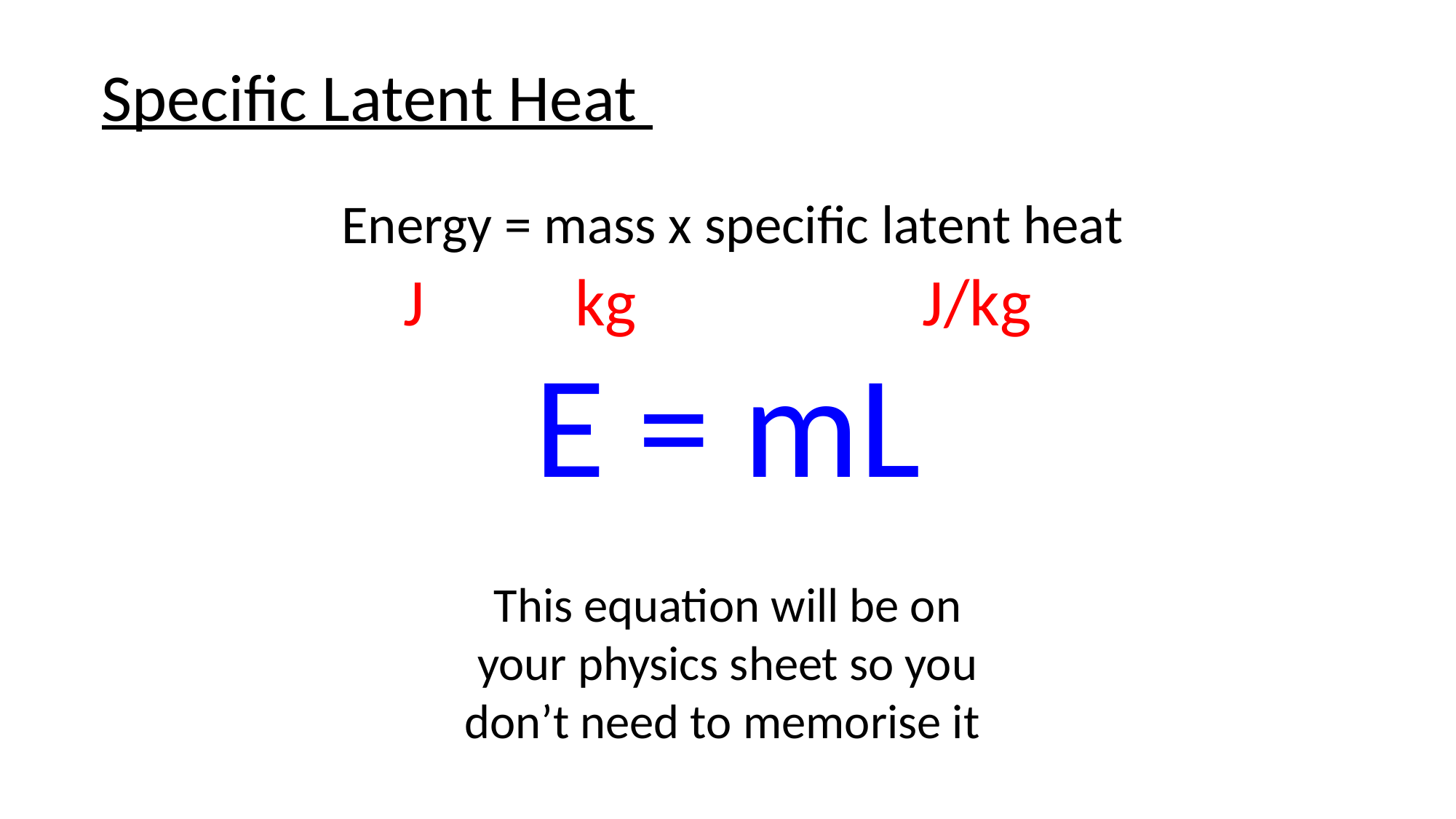

# Specific Latent Heat
 Energy = mass x specific latent heat

E = mL

J          kg                   J/kg
This equation will be on your physics sheet so you don’t need to memorise it